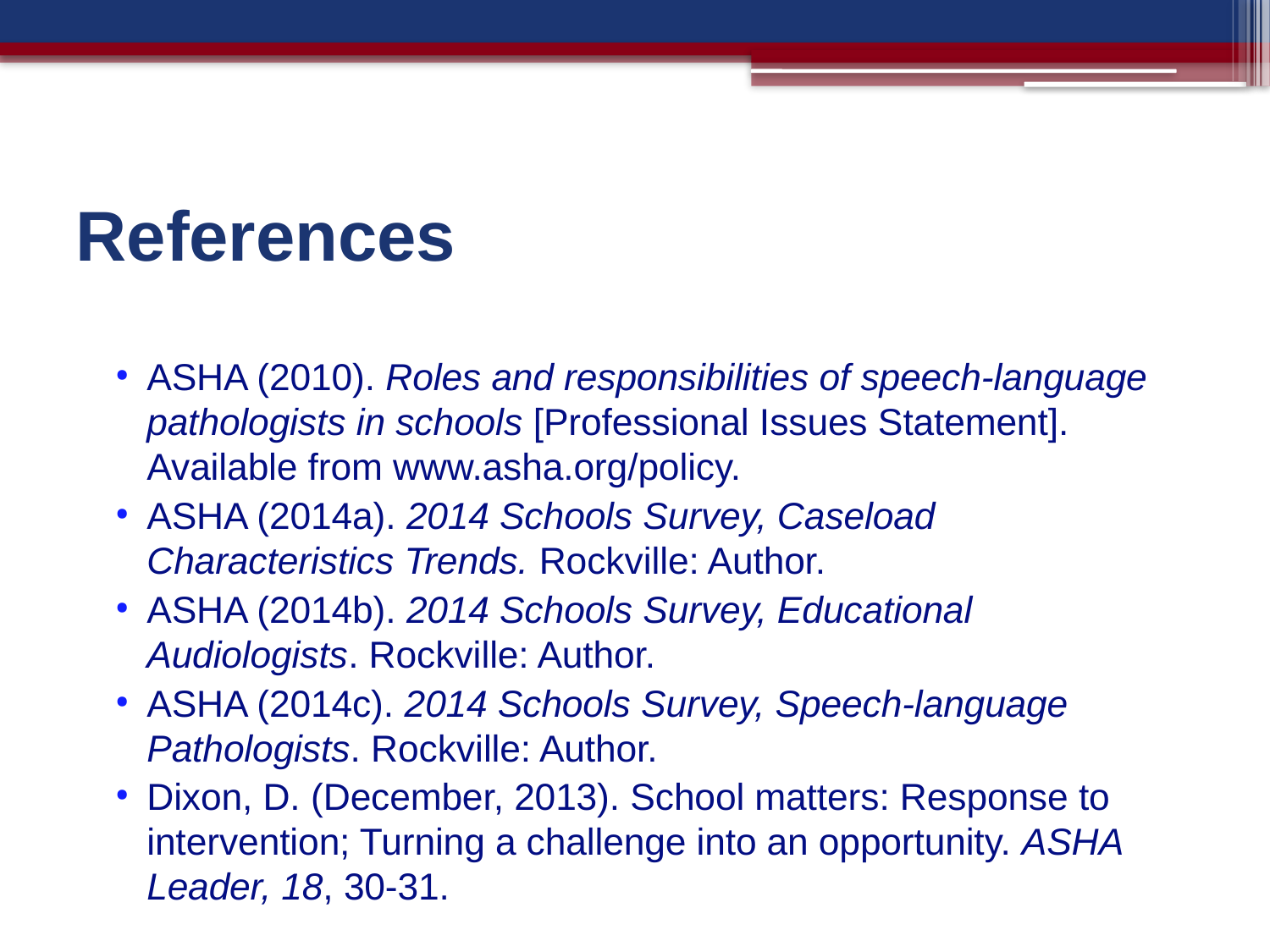

# References
ASHA (2010). Roles and responsibilities of speech-language pathologists in schools [Professional Issues Statement]. Available from www.asha.org/policy.
ASHA (2014a). 2014 Schools Survey, Caseload Characteristics Trends. Rockville: Author.
ASHA (2014b). 2014 Schools Survey, Educational Audiologists. Rockville: Author.
ASHA (2014c). 2014 Schools Survey, Speech-language Pathologists. Rockville: Author.
Dixon, D. (December, 2013). School matters: Response to intervention; Turning a challenge into an opportunity. ASHA Leader, 18, 30-31.